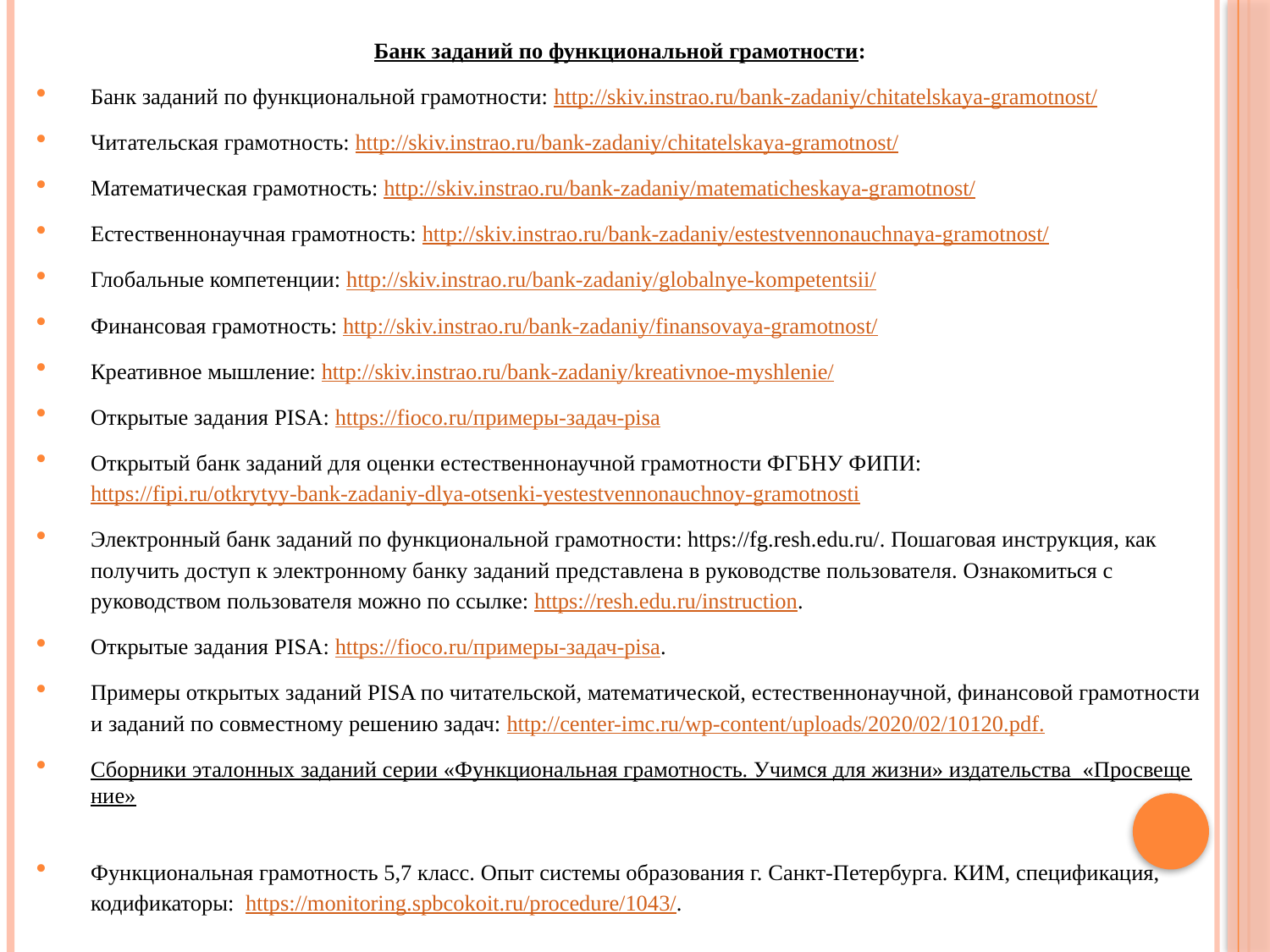

Банк заданий по функциональной грамотности:
Банк заданий по функциональной грамотности: http://skiv.instrao.ru/bank-zadaniy/chitatelskaya-gramotnost/
Читательская грамотность: http://skiv.instrao.ru/bank-zadaniy/chitatelskaya-gramotnost/
Математическая грамотность: http://skiv.instrao.ru/bank-zadaniy/matematicheskaya-gramotnost/
Естественнонаучная грамотность: http://skiv.instrao.ru/bank-zadaniy/estestvennonauchnaya-gramotnost/
Глобальные компетенции: http://skiv.instrao.ru/bank-zadaniy/globalnye-kompetentsii/
Финансовая грамотность: http://skiv.instrao.ru/bank-zadaniy/finansovaya-gramotnost/
Креативное мышление: http://skiv.instrao.ru/bank-zadaniy/kreativnoe-myshlenie/
Открытые задания PISA: https://fioco.ru/примеры-задач-pisa
Открытый банк заданий для оценки естественнонаучной грамотности ФГБНУ ФИПИ: https://fipi.ru/otkrytyy-bank-zadaniy-dlya-otsenki-yestestvennonauchnoy-gramotnosti
Электронный банк заданий по функциональной грамотности: https://fg.resh.edu.ru/. Пошаговая инструкция, как получить доступ к электронному банку заданий представлена в руководстве пользователя. Ознакомиться с руководством пользователя можно по ссылке: https://resh.edu.ru/instruction.
Открытые задания PISA: https://fioco.ru/примеры-задач-pisa.
Примеры открытых заданий PISA по читательской, математической, естественнонаучной, финансовой грамотности и заданий по совместному решению задач: http://center-imc.ru/wp-content/uploads/2020/02/10120.pdf.
Сборники эталонных заданий серии «Функциональная грамотность. Учимся для жизни» издательства  «Просвещение»
Функциональная грамотность 5,7 класс. Опыт системы образования г. Санкт-Петербурга. КИМ, спецификация, кодификаторы:  https://monitoring.spbcokoit.ru/procedure/1043/.